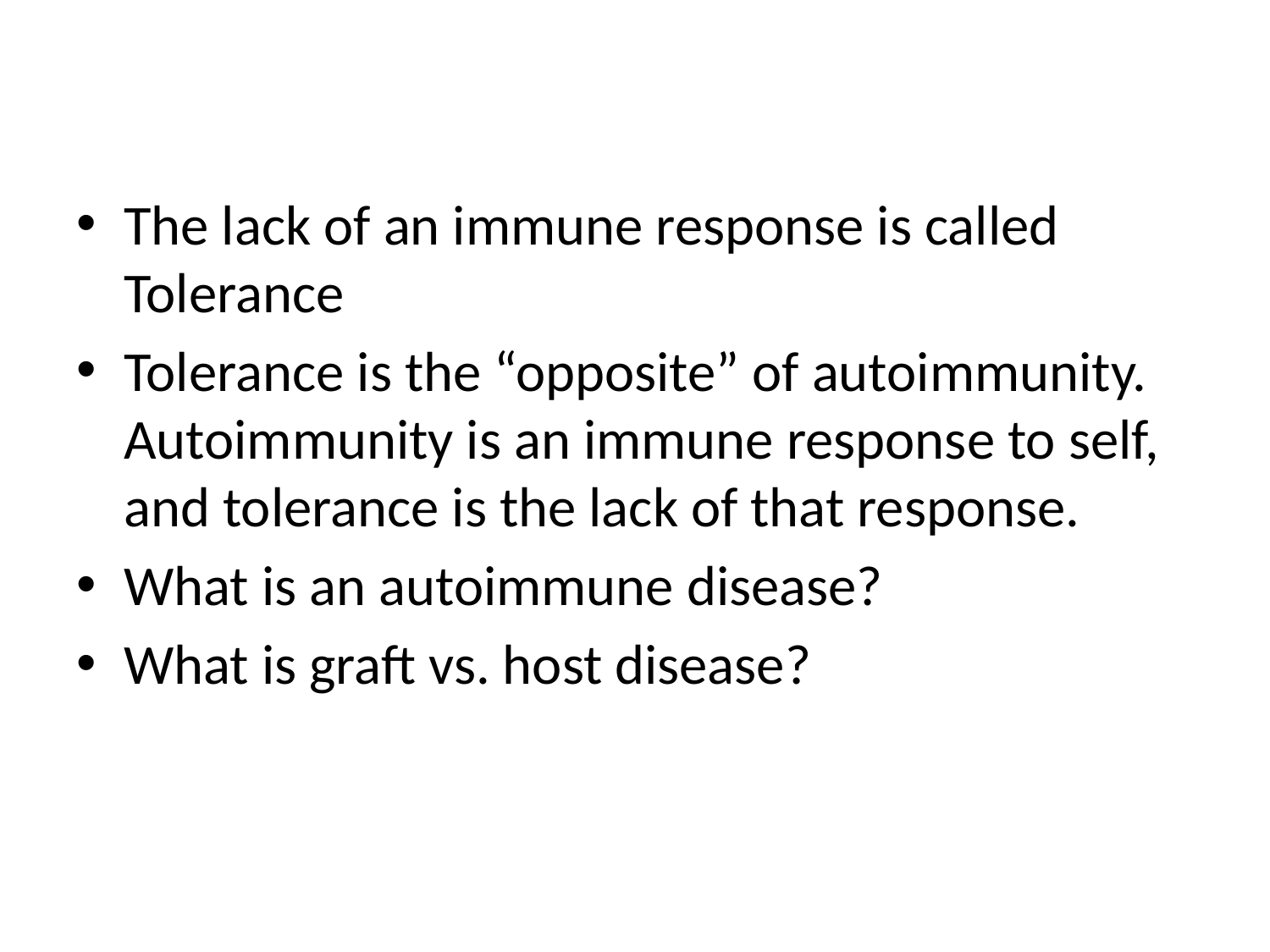

The lack of an immune response is called Tolerance
Tolerance is the “opposite” of autoimmunity. Autoimmunity is an immune response to self, and tolerance is the lack of that response.
What is an autoimmune disease?
What is graft vs. host disease?